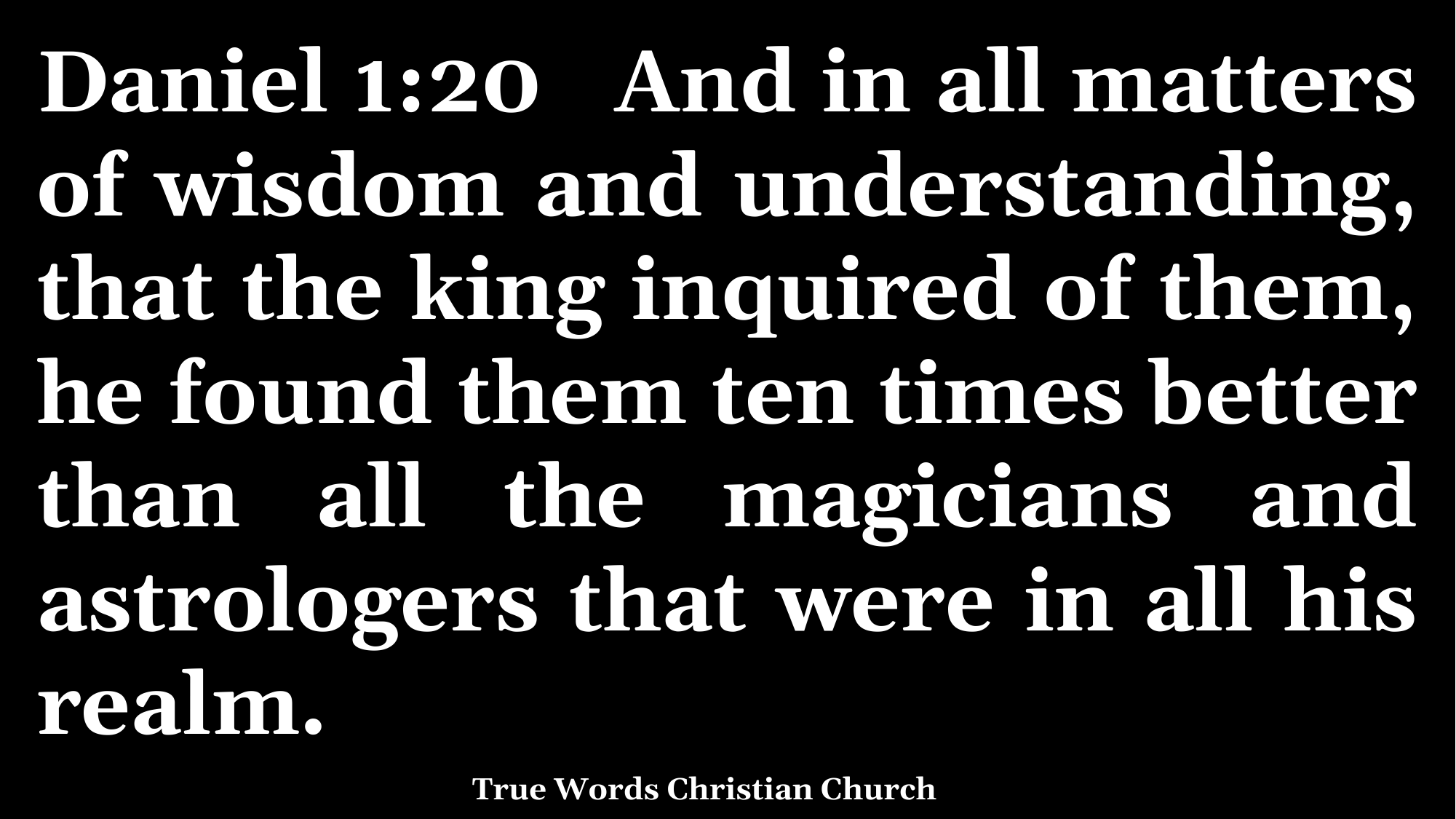

Daniel 1:20   And in all matters of wisdom and understanding, that the king inquired of them, he found them ten times better than all the magicians and astrologers that were in all his realm.
True Words Christian Church